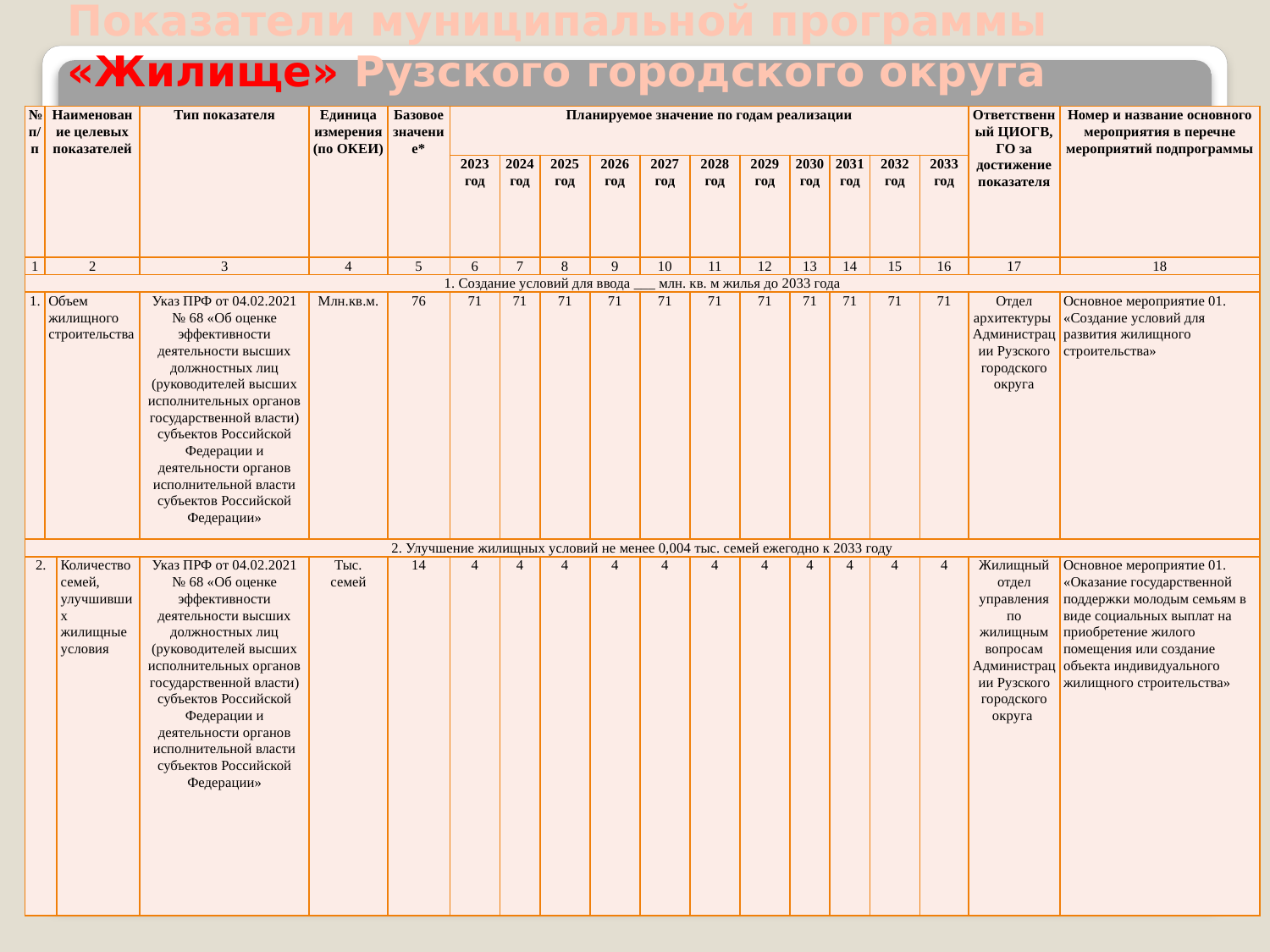

# Показатели муниципальной программы «Жилище» Рузского городского округа
| № п/п | Наименование целевых показателей |  | Тип показателя | Единица измерения (по ОКЕИ) | Базовое значение\* | Планируемое значение по годам реализации |  |  |  |  |  |  |  |  |  |  | Ответственный ЦИОГВ, ГО за достижение показателя | Номер и название основного мероприятия в перечне мероприятий подпрограммы |
| --- | --- | --- | --- | --- | --- | --- | --- | --- | --- | --- | --- | --- | --- | --- | --- | --- | --- | --- |
|  |  |  |  |  |  | 2023 год | 2024 год | 2025 год | 2026 год | 2027 год | 2028 год | 2029 год | 2030 год | 2031 год | 2032 год | 2033 год |  |  |
| 1 | 2 |  | 3 | 4 | 5 | 6 | 7 | 8 | 9 | 10 | 11 | 12 | 13 | 14 | 15 | 16 | 17 | 18 |
| 1. Создание условий для ввода \_\_\_ млн. кв. м жилья до 2033 года |  |  |  |  |  |  |  |  |  |  |  |  |  |  |  |  |  |  |
| 1. | Объем жилищного строительства |  | Указ ПРФ от 04.02.2021 № 68 «Об оценке эффективности деятельности высших должностных лиц (руководителей высших исполнительных органов государственной власти) субъектов Российской Федерации и деятельности органов исполнительной власти субъектов Российской Федерации» | Млн.кв.м. | 76 | 71 | 71 | 71 | 71 | 71 | 71 | 71 | 71 | 71 | 71 | 71 | Отдел архитектуры Администрации Рузского городского округа | Основное мероприятие 01. «Создание условий для развития жилищного строительства» |
| 2. Улучшение жилищных условий не менее 0,004 тыс. семей ежегодно к 2033 году |  |  |  |  |  |  |  |  |  |  |  |  |  |  |  |  |  |  |
| 2. |  | Количество семей, улучшивших жилищные условия | Указ ПРФ от 04.02.2021 № 68 «Об оценке эффективности деятельности высших должностных лиц (руководителей высших исполнительных органов государственной власти) субъектов Российской Федерации и деятельности органов исполнительной власти субъектов Российской Федерации» | Тыс. семей | 14 | 4 | 4 | 4 | 4 | 4 | 4 | 4 | 4 | 4 | 4 | 4 | Жилищный отдел управления по жилищным вопросам Администрации Рузского городского округа | Основное мероприятие 01. «Оказание государственной поддержки молодым семьям в виде социальных выплат на приобретение жилого помещения или создание объекта индивидуального жилищного строительства» |